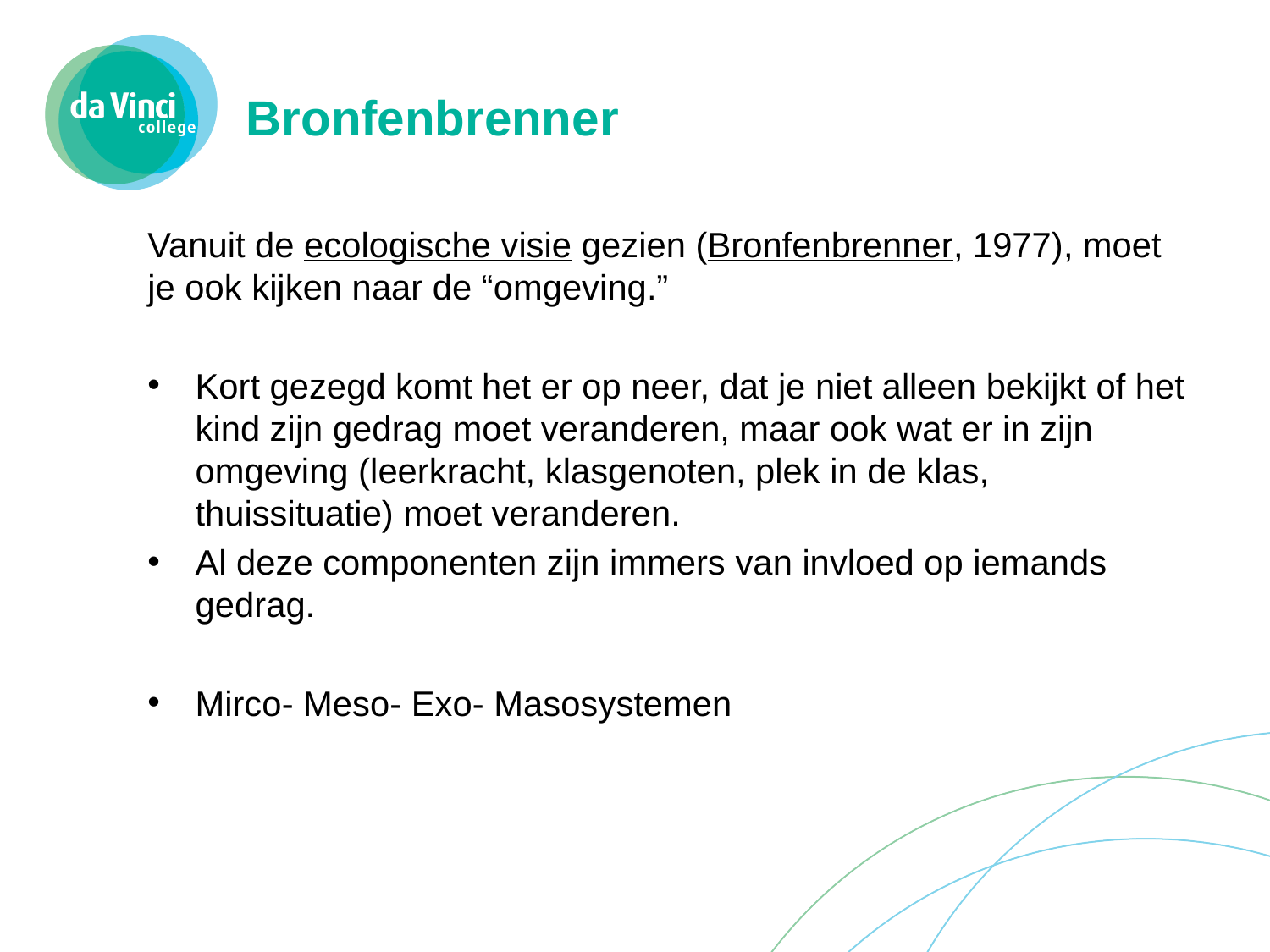

# Bronfenbrenner
Vanuit de ecologische visie gezien (Bronfenbrenner, 1977), moet je ook kijken naar de “omgeving.”

Kort gezegd komt het er op neer, dat je niet alleen bekijkt of het kind zijn gedrag moet veranderen, maar ook wat er in zijn omgeving (leerkracht, klasgenoten, plek in de klas, thuissituatie) moet veranderen.
Al deze componenten zijn immers van invloed op iemands gedrag.

Mirco- Meso- Exo- Masosystemen